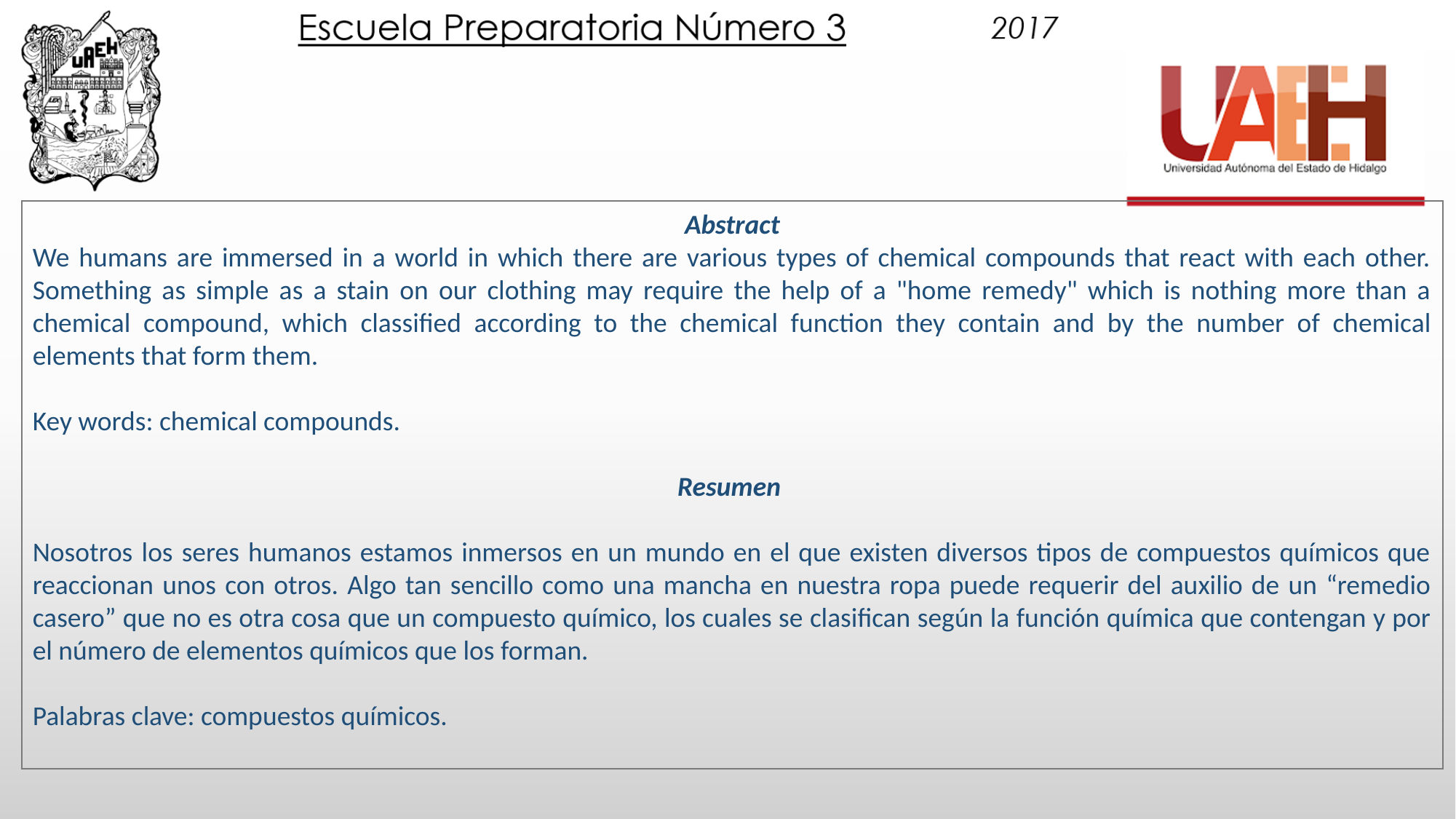

Abstract
We humans are immersed in a world in which there are various types of chemical compounds that react with each other. Something as simple as a stain on our clothing may require the help of a "home remedy" which is nothing more than a chemical compound, which classified according to the chemical function they contain and by the number of chemical elements that form them.

Key words: chemical compounds.

Resumen

Nosotros los seres humanos estamos inmersos en un mundo en el que existen diversos tipos de compuestos químicos que reaccionan unos con otros. Algo tan sencillo como una mancha en nuestra ropa puede requerir del auxilio de un “remedio casero” que no es otra cosa que un compuesto químico, los cuales se clasifican según la función química que contengan y por el número de elementos químicos que los forman.

Palabras clave: compuestos químicos.